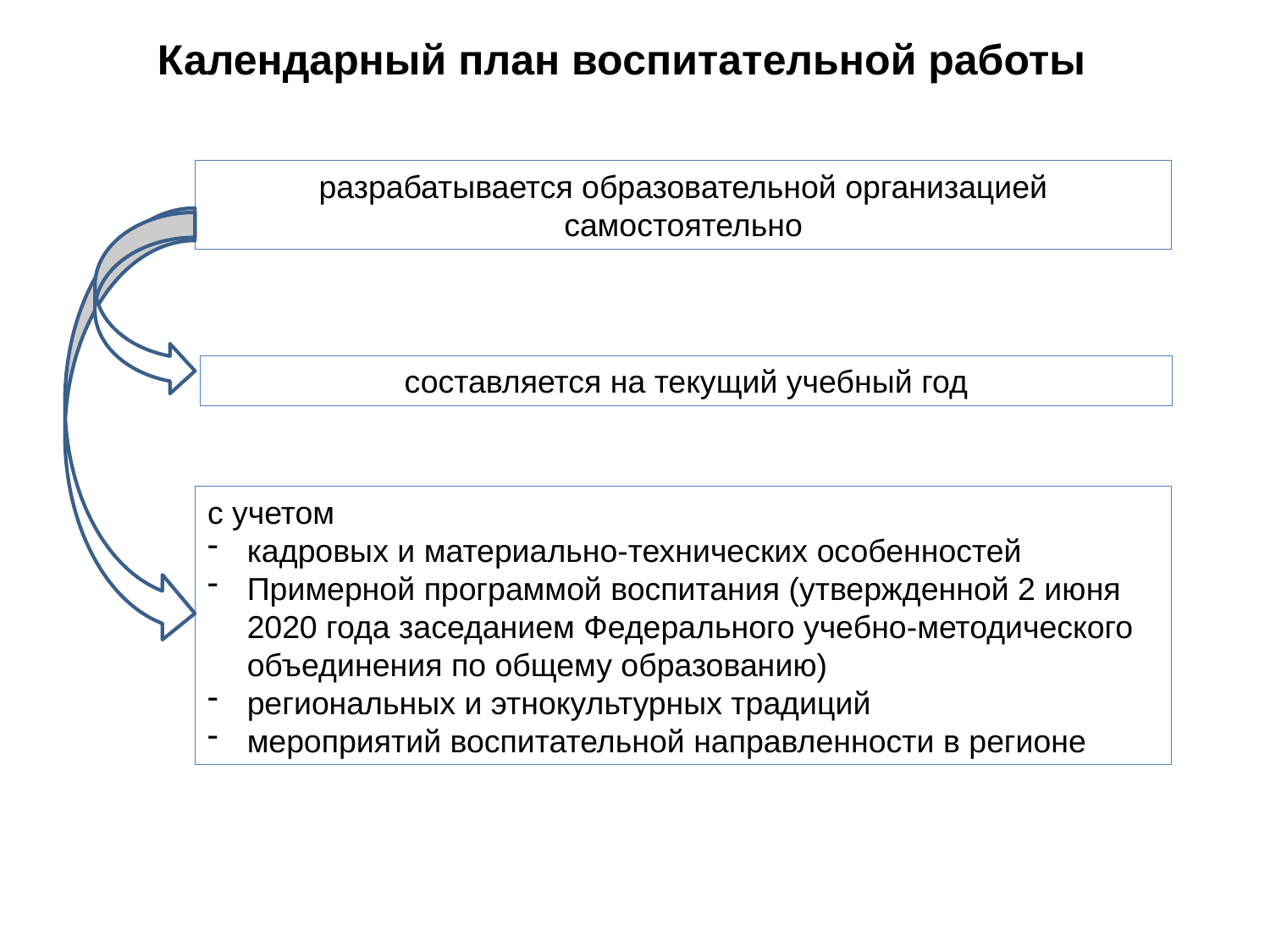

Календарный план воспитательной работы
разрабатывается образовательной организацией самостоятельно

составляется на текущий учебный год
с учетом
кадровых и материально-технических особенностей
Примерной программой воспитания (утвержденной 2 июня 2020 года заседанием Федерального учебно-методического объединения по общему образованию)
региональных и этнокультурных традиций
мероприятий воспитательной направленности в регионе